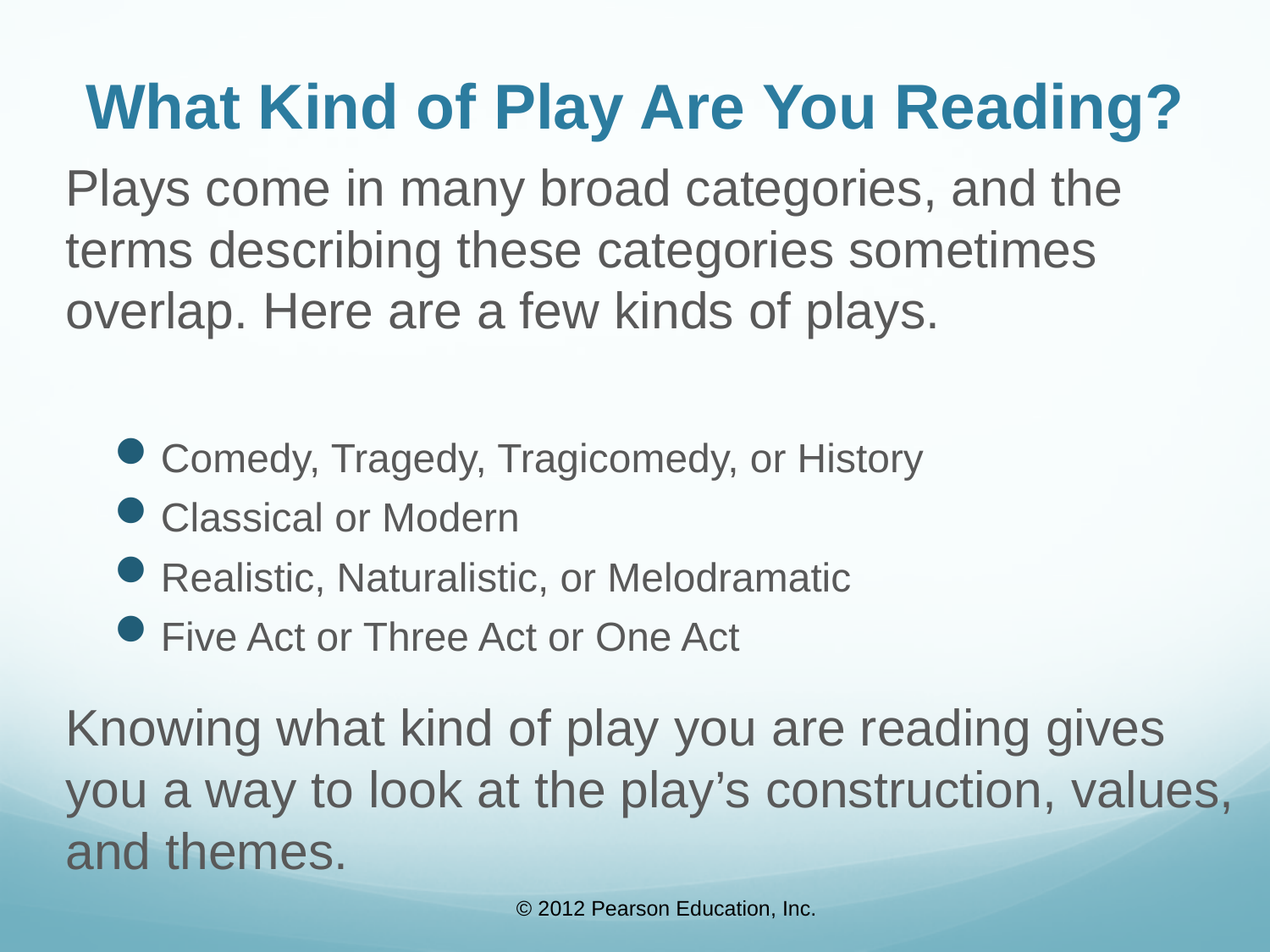

# What Kind of Play Are You Reading?
Plays come in many broad categories, and the terms describing these categories sometimes overlap. Here are a few kinds of plays.

Comedy, Tragedy, Tragicomedy, or History
Classical or Modern
Realistic, Naturalistic, or Melodramatic
Five Act or Three Act or One Act
Knowing what kind of play you are reading gives you a way to look at the play’s construction, values, and themes.

© 2012 Pearson Education, Inc.